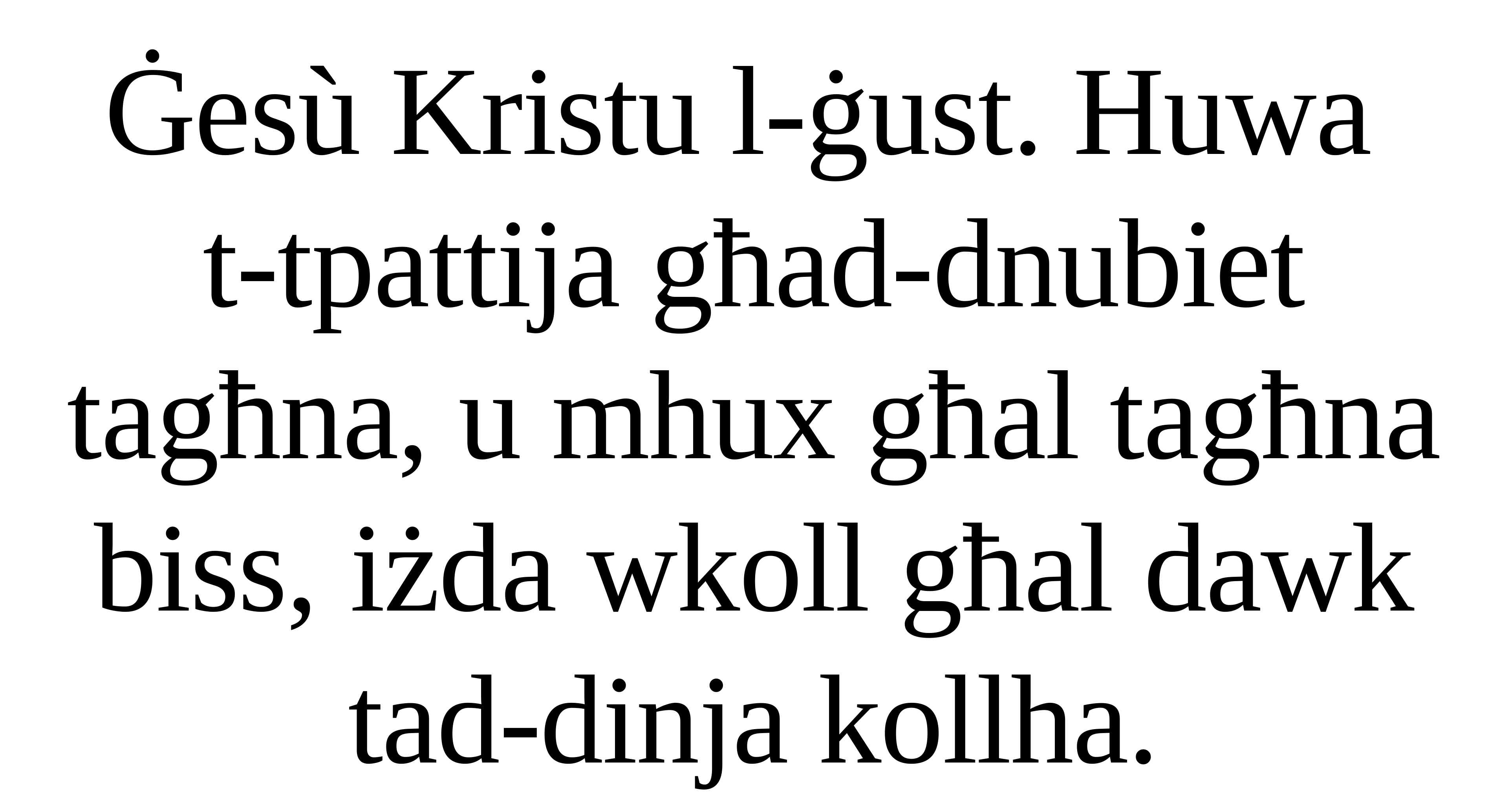

Ġesù Kristu l-ġust. Huwa
t-tpattija għad-dnubiet tagħna, u mhux għal tagħna biss, iżda wkoll għal dawk tad-dinja kollha.